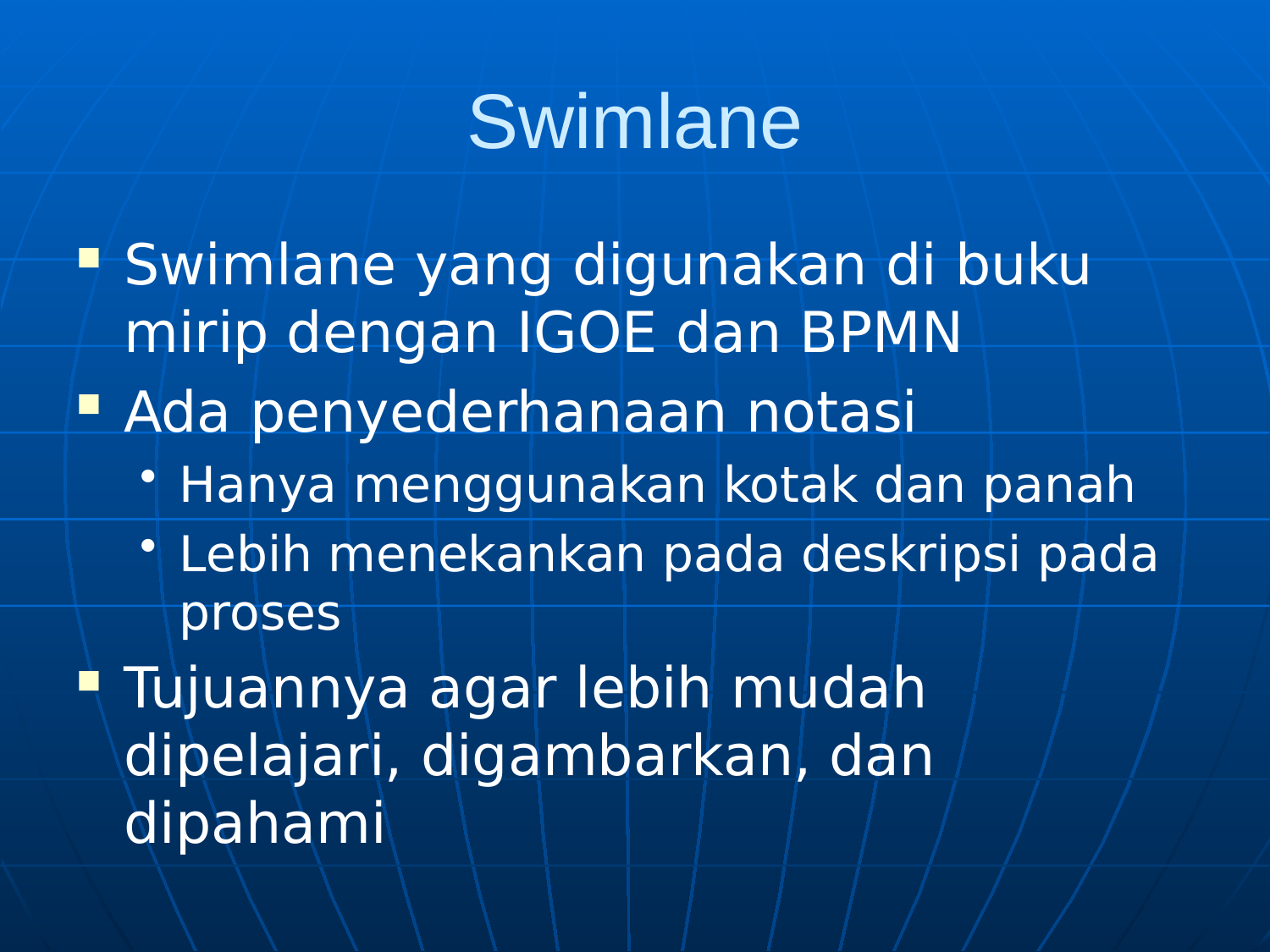

# Swimlane
Swimlane yang digunakan di buku mirip dengan IGOE dan BPMN
Ada penyederhanaan notasi
Hanya menggunakan kotak dan panah
Lebih menekankan pada deskripsi pada proses
Tujuannya agar lebih mudah dipelajari, digambarkan, dan dipahami